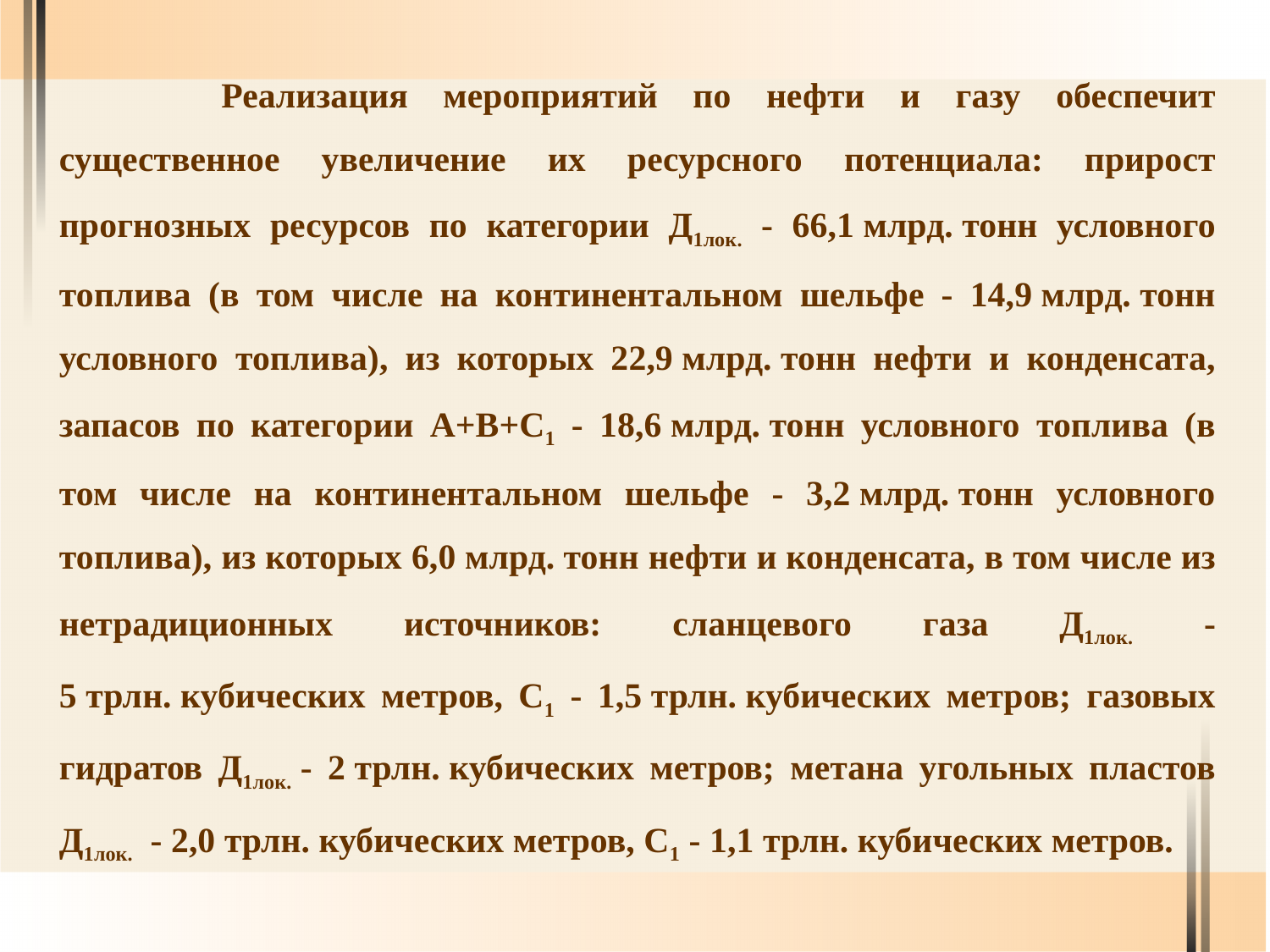

Реализация мероприятий по нефти и газу обеспечит существенное увеличение их ресурсного потенциала: прирост прогнозных ресурсов по категории Д1лок. - 66,1 млрд. тонн условного топлива (в том числе на континентальном шельфе - 14,9 млрд. тонн условного топлива), из которых 22,9 млрд. тонн нефти и конденсата, запасов по категории А+В+С1 - 18,6 млрд. тонн условного топлива (в том числе на континентальном шельфе - 3,2 млрд. тонн условного топлива), из которых 6,0 млрд. тонн нефти и конденсата, в том числе из нетрадиционных источников: сланцевого газа Д1лок. - 5 трлн. кубических метров, С1 - 1,5 трлн. кубических метров; газовых гидратов Д1лок. - 2 трлн. кубических метров; метана угольных пластов Д1лок.  - 2,0 трлн. кубических метров, С1 - 1,1 трлн. кубических метров.